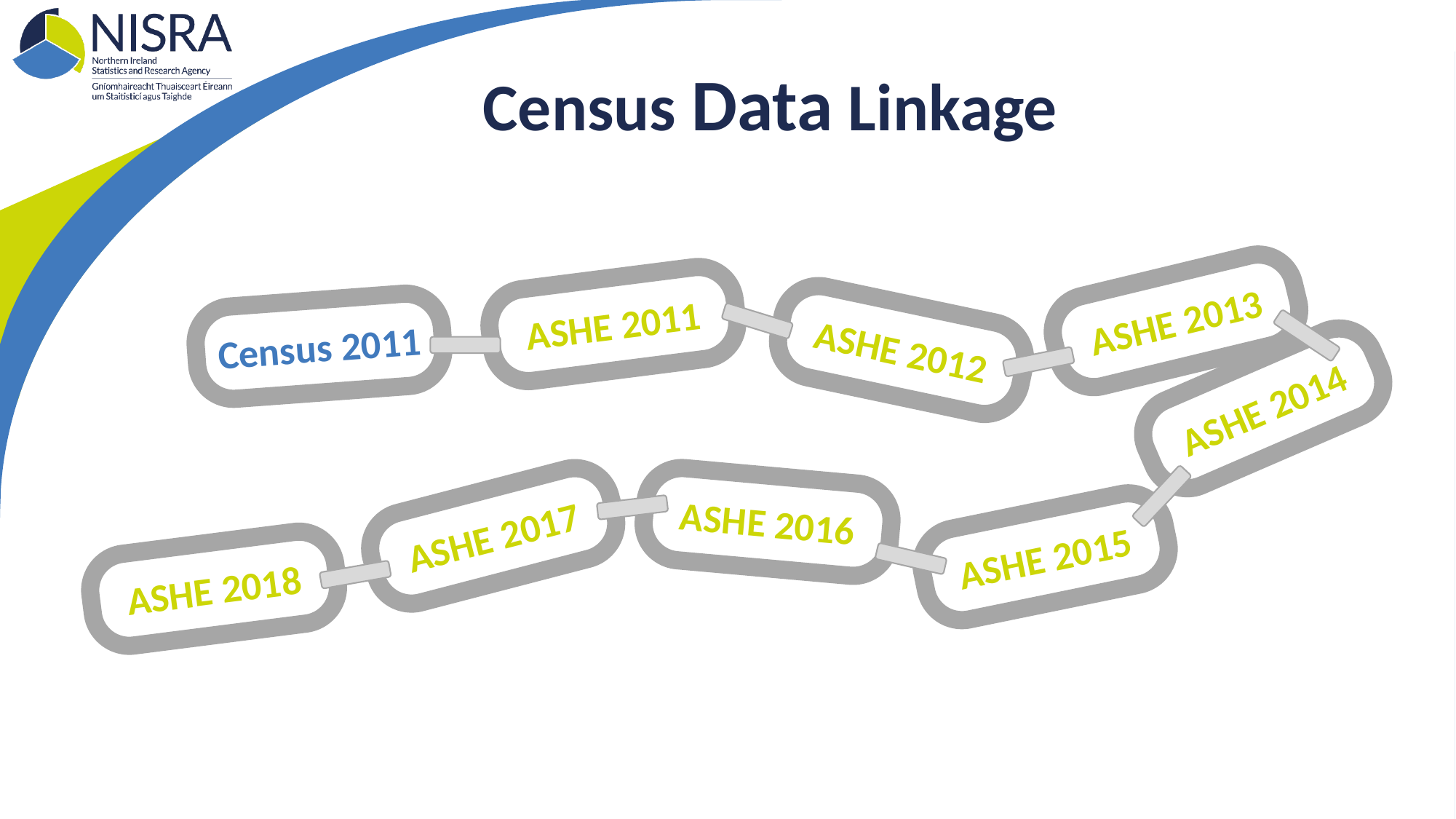

# Census Data Linkage
ASHE 2013

ASHE 2011

Census 2011
ASHE 2012

ASHE 2014

ASHE 2015
ASHE 2016

ASHE 2017

ASHE 2018